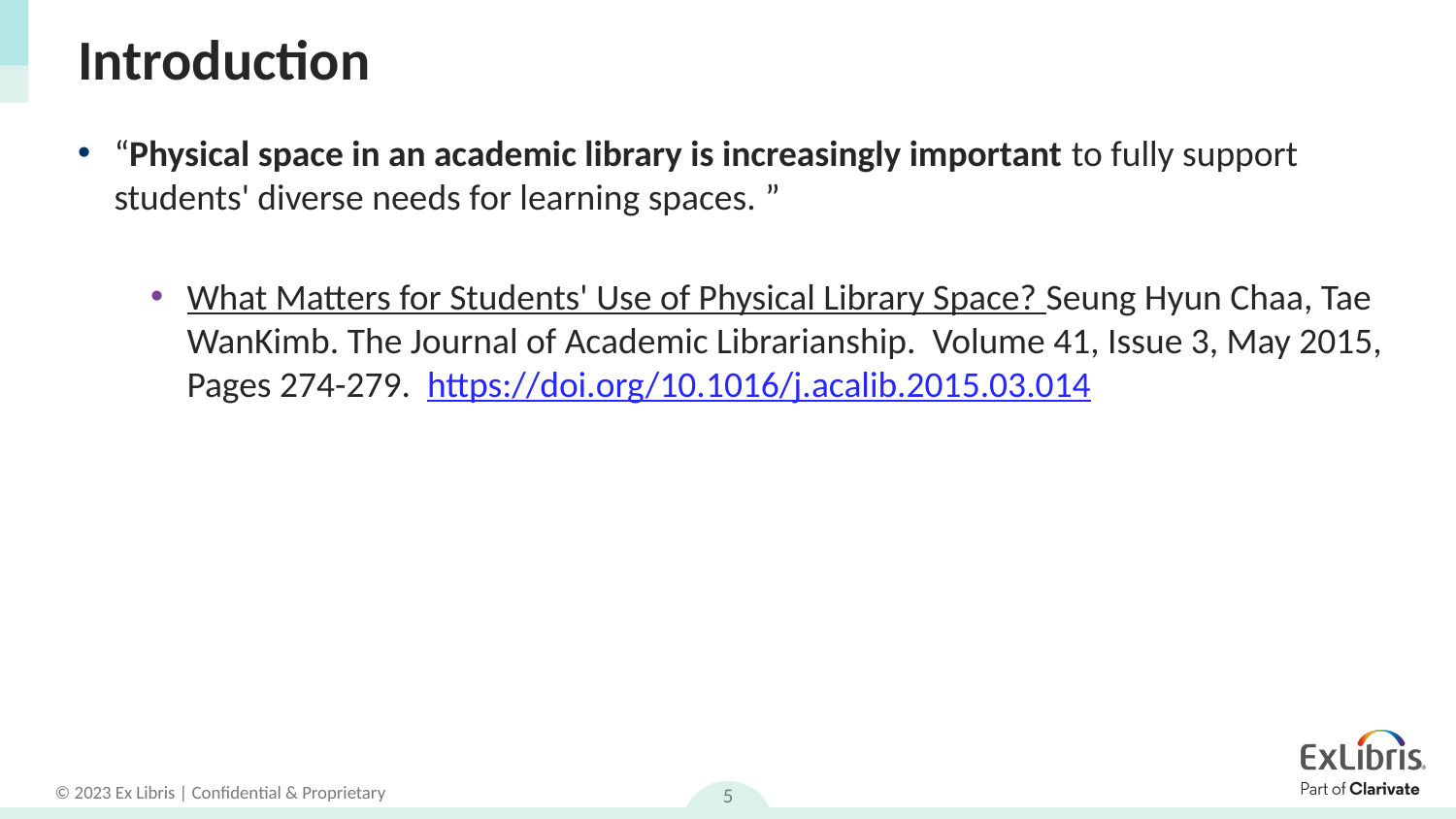

# Introduction
“Physical space in an academic library is increasingly important to fully support students' diverse needs for learning spaces. ”
What Matters for Students' Use of Physical Library Space? Seung Hyun Chaa, Tae WanKimb. The Journal of Academic Librarianship.  Volume 41, Issue 3, May 2015, Pages 274-279.  https://doi.org/10.1016/j.acalib.2015.03.014

5